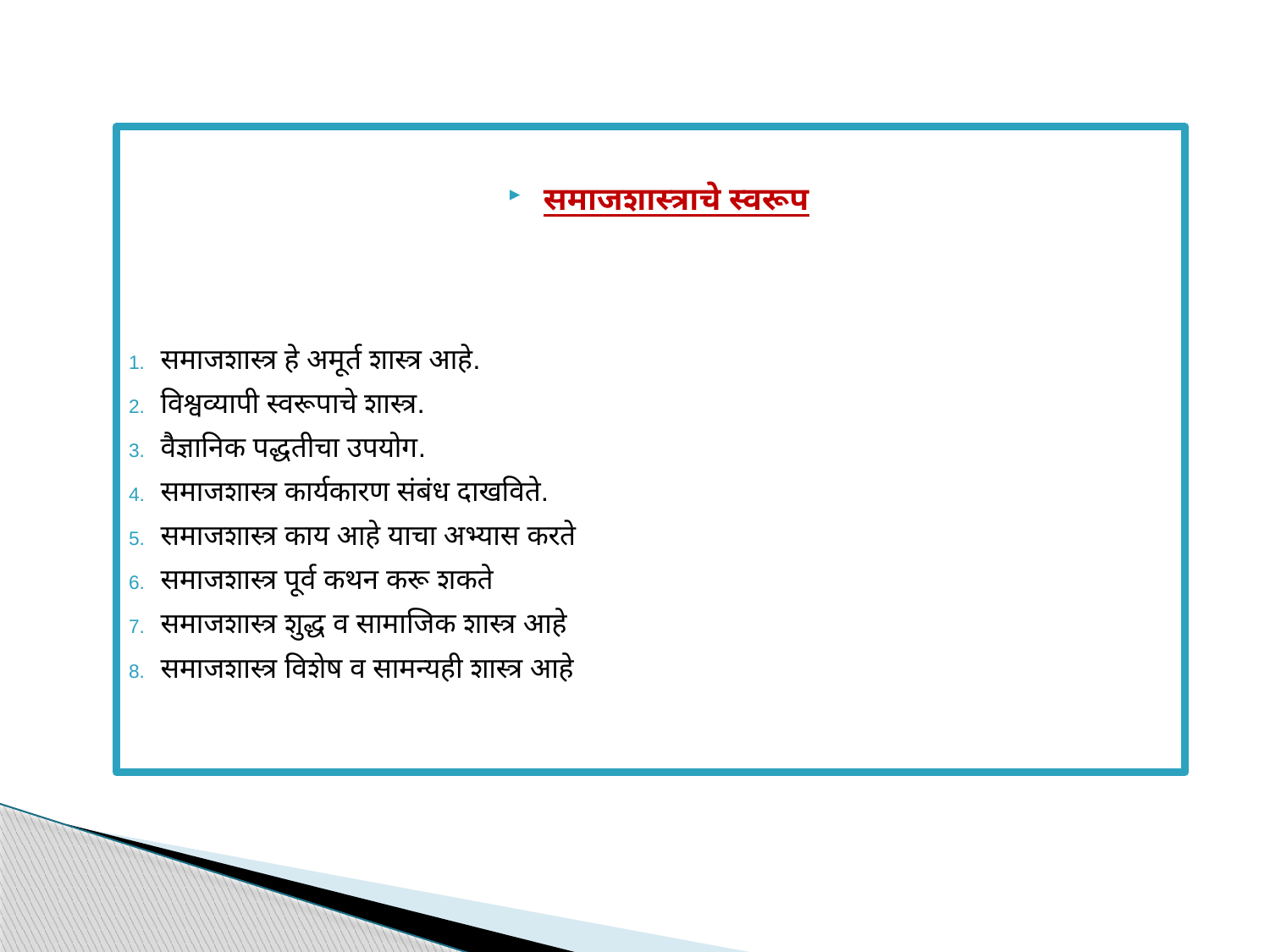

समाजशास्त्राचे स्वरूप

समाजशास्त्र हे अमूर्त शास्त्र आहे.
विश्वव्यापी स्वरूपाचे शास्त्र.
वैज्ञानिक पद्धतीचा उपयोग.
समाजशास्त्र कार्यकारण संबंध दाखविते.
समाजशास्त्र काय आहे याचा अभ्यास करते
समाजशास्त्र पूर्व कथन करू शकते
समाजशास्त्र शुद्ध व सामाजिक शास्त्र आहे
समाजशास्त्र विशेष व सामन्यही शास्त्र आहे